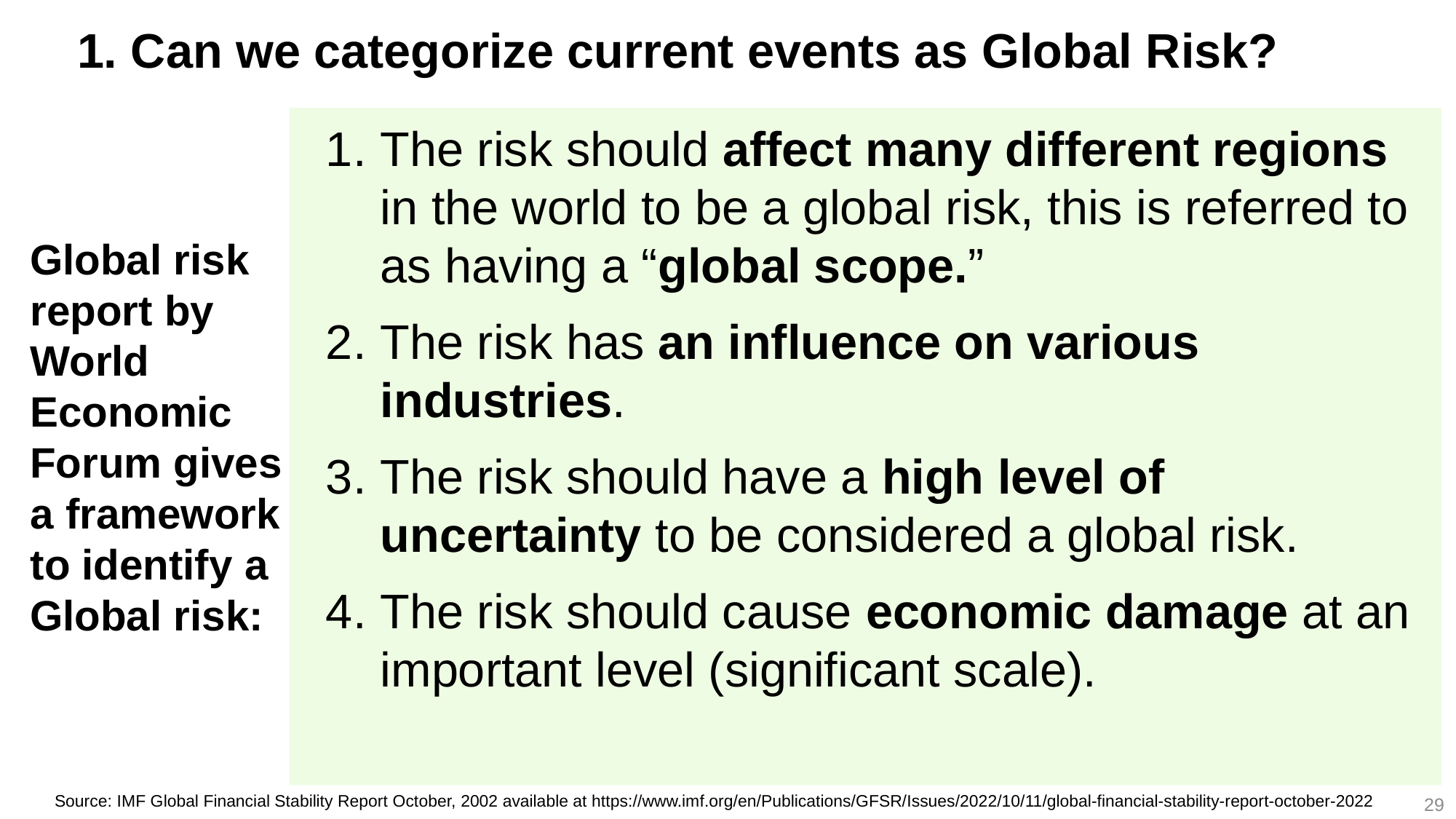

# 1. Can we categorize current events as Global Risk?

The risk should affect many different regions in the world to be a global risk, this is referred to as having a “global scope.”
The risk has an influence on various industries.
The risk should have a high level of uncertainty to be considered a global risk.
The risk should cause economic damage at an important level (significant scale).
Global risk report by World Economic Forum gives a framework to identify a Global risk:
29
Source: IMF Global Financial Stability Report October, 2002 available at https://www.imf.org/en/Publications/GFSR/Issues/2022/10/11/global-financial-stability-report-october-2022